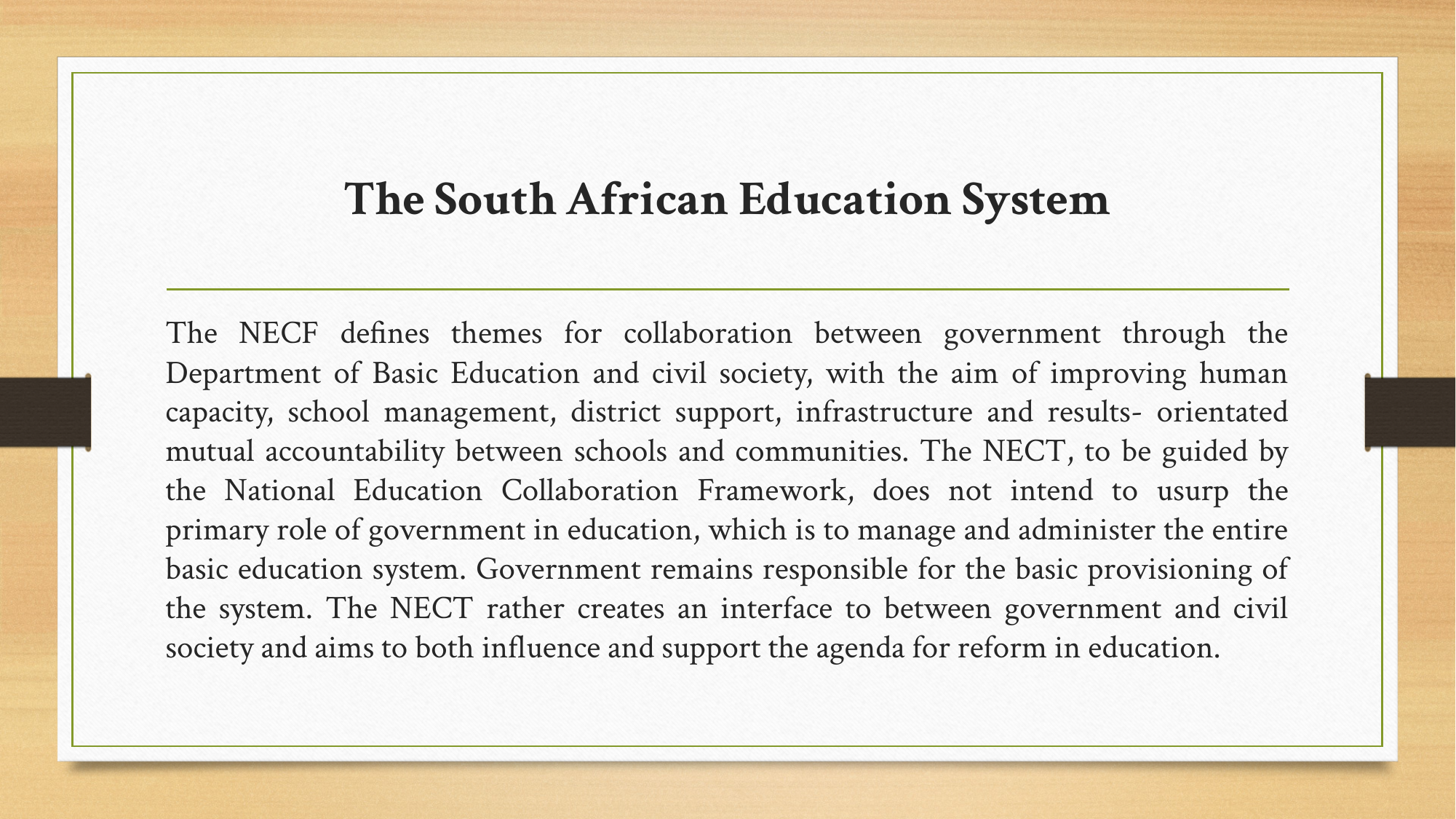

# The South African Education System
The NECF defines themes for collaboration between government through the Department of Basic Education and civil society, with the aim of improving human capacity, school management, district support, infrastructure and results- orientated mutual accountability between schools and communities. The NECT, to be guided by the National Education Collaboration Framework, does not intend to usurp the primary role of government in education, which is to manage and administer the entire basic education system. Government remains responsible for the basic provisioning of the system. The NECT rather creates an interface to between government and civil society and aims to both influence and support the agenda for reform in education.